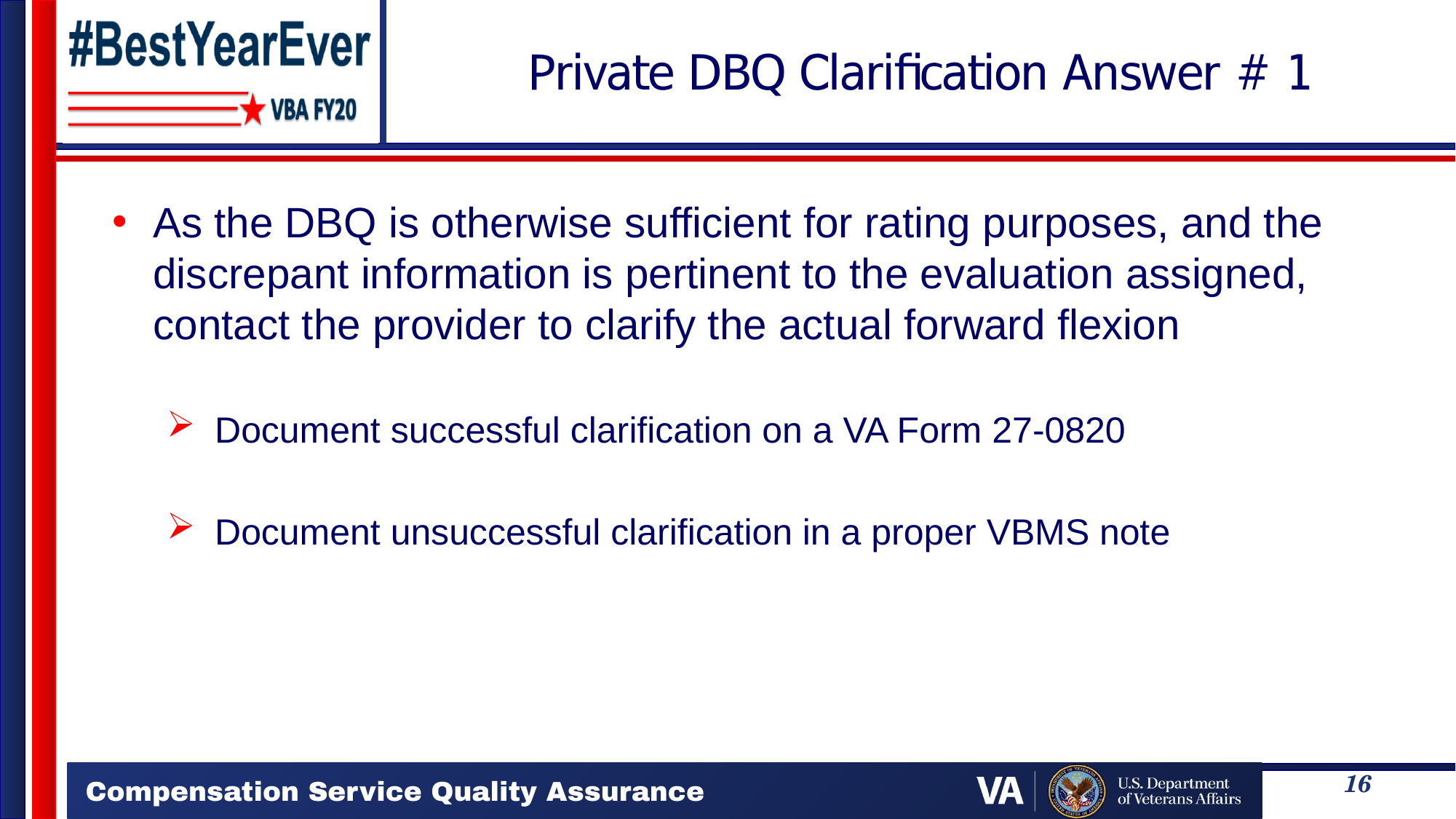

# Private DBQ Clarification Answer # 1
As the DBQ is otherwise sufficient for rating purposes, and the discrepant information is pertinent to the evaluation assigned, contact the provider to clarify the actual forward flexion

Document successful clarification on a VA Form 27-0820

Document unsuccessful clarification in a proper VBMS note
16